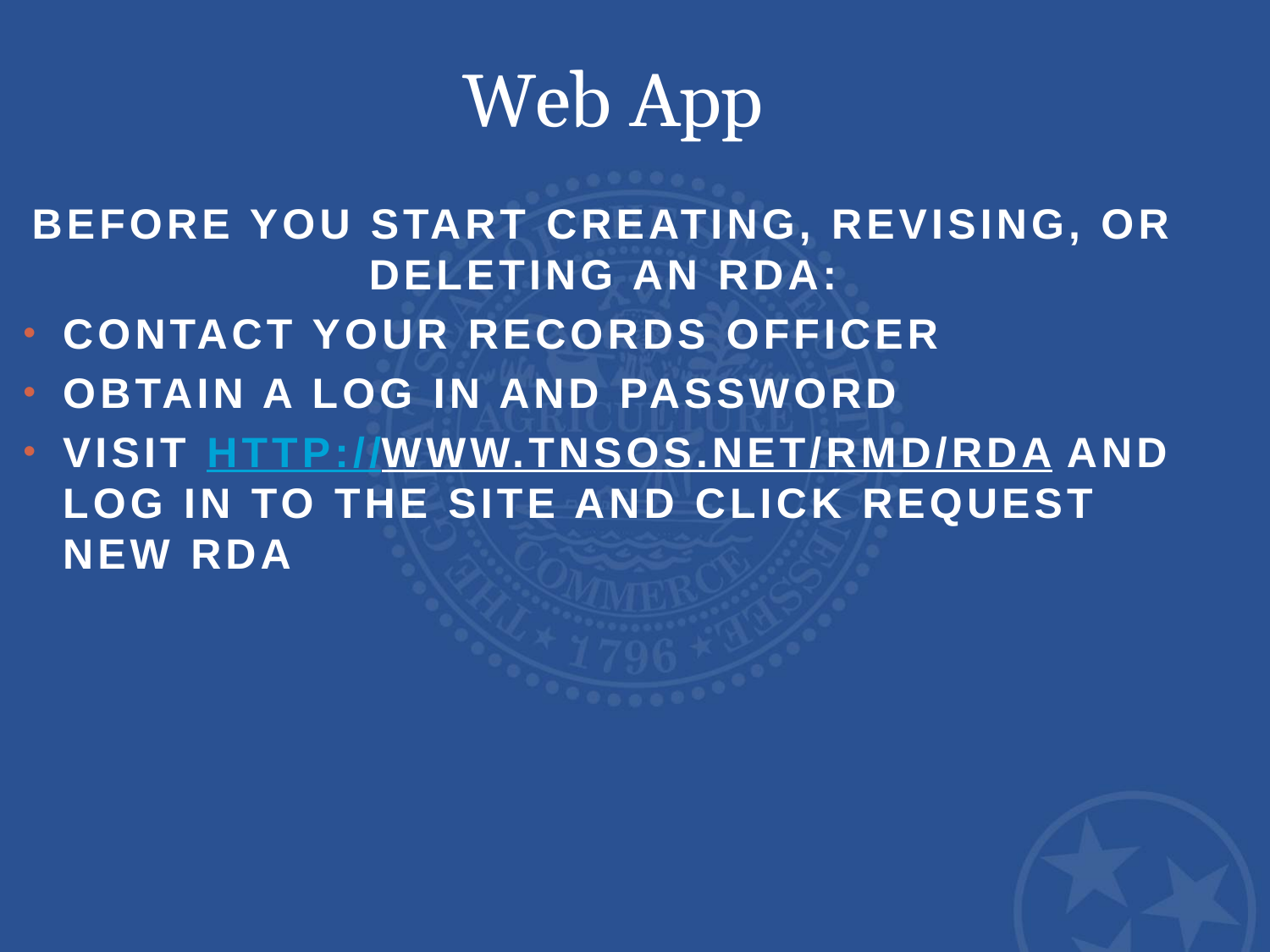

# Web App
Before you start creating, revising, or deleting an RDA:
Contact Your Records Officer
Obtain a log in and password
Visit http://www.tnsos.net/rmd/rda and log in to the site and click Request new RDA